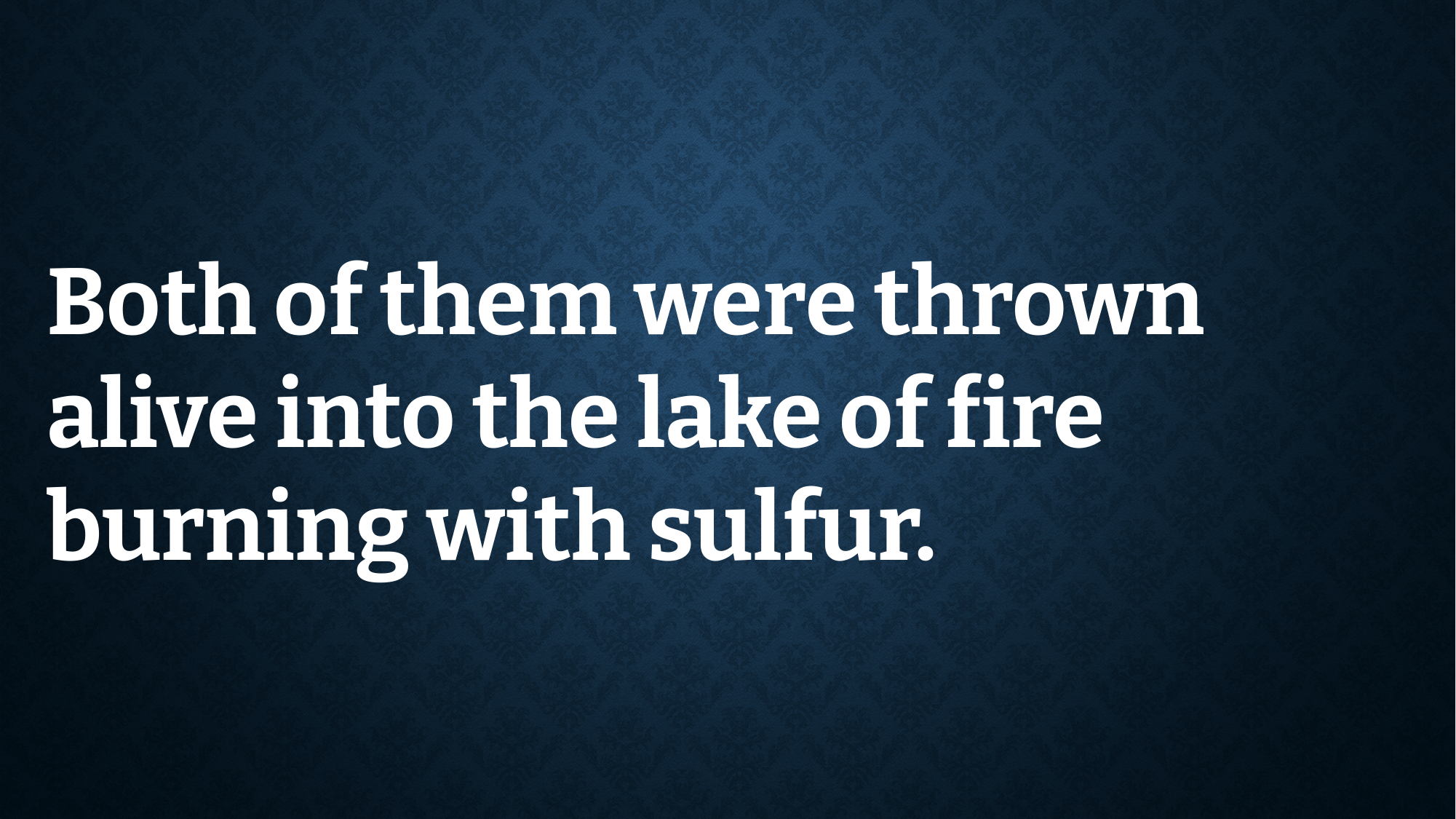

Both of them were thrown alive into the lake of fire burning with sulfur.